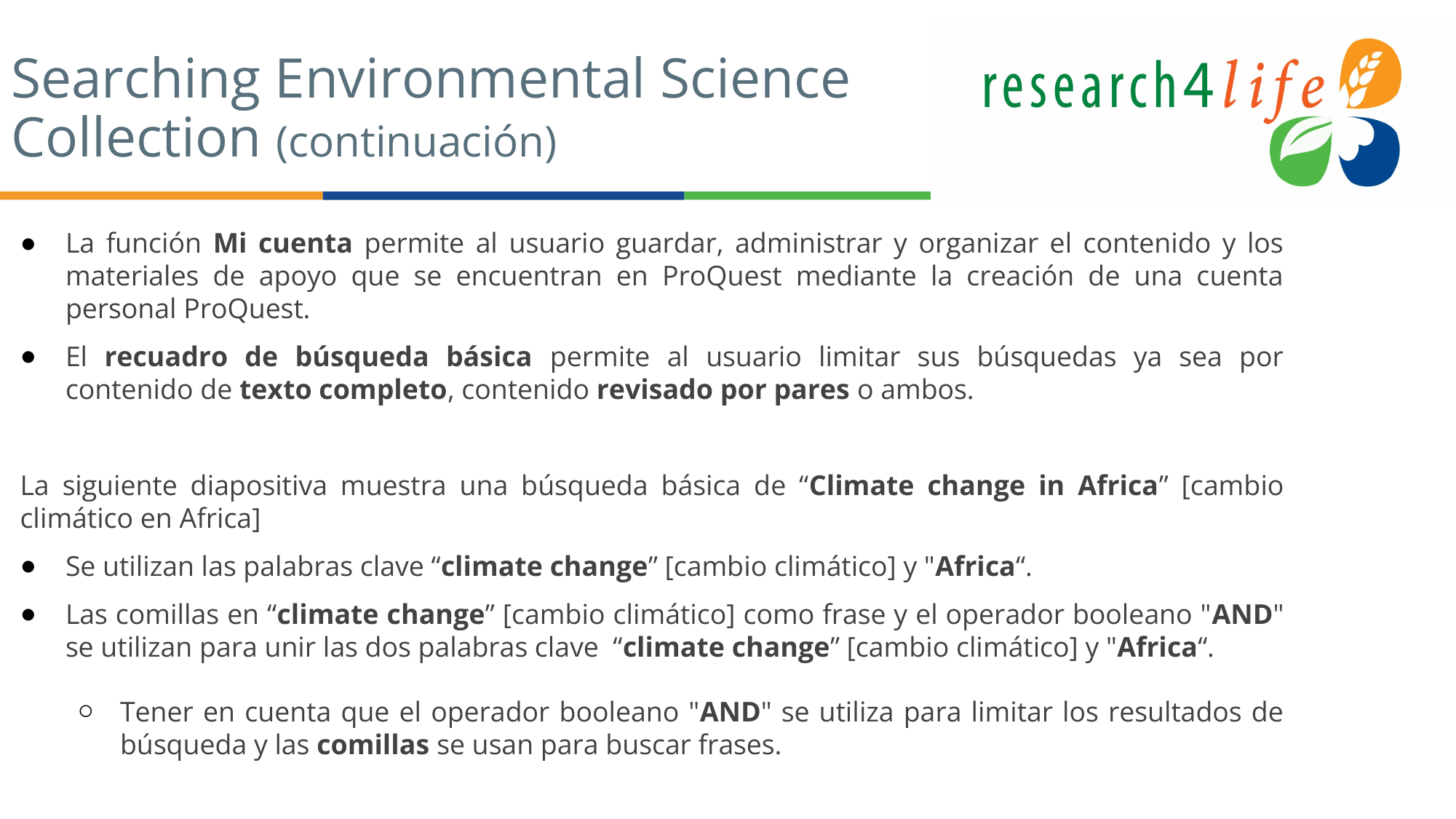

# Searching Environmental Science Collection (continuación)
La función Mi cuenta permite al usuario guardar, administrar y organizar el contenido y los materiales de apoyo que se encuentran en ProQuest mediante la creación de una cuenta personal ProQuest.
El recuadro de búsqueda básica permite al usuario limitar sus búsquedas ya sea por contenido de texto completo, contenido revisado por pares o ambos.

La siguiente diapositiva muestra una búsqueda básica de “Climate change in Africa” [cambio climático en Africa]
Se utilizan las palabras clave “climate change” [cambio climático] y "Africa“.
Las comillas en “climate change” [cambio climático] como frase y el operador booleano "AND" se utilizan para unir las dos palabras clave  “climate change” [cambio climático] y "Africa“.
Tener en cuenta que el operador booleano "AND" se utiliza para limitar los resultados de búsqueda y las comillas se usan para buscar frases.